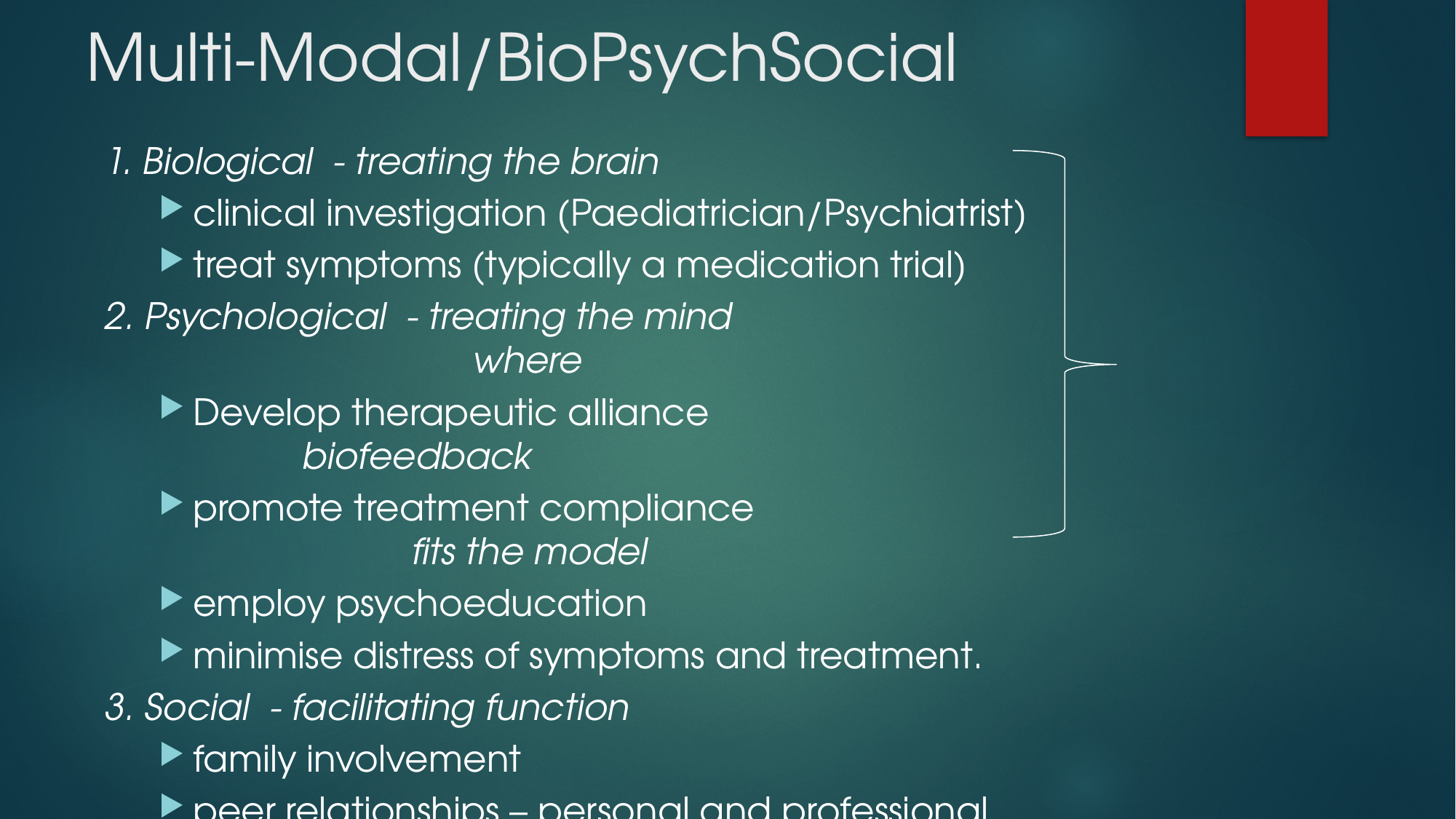

# Multi-Modal/BioPsychSocial
1. Biological  - treating the brain
clinical investigation (Paediatrician/Psychiatrist)
treat symptoms (typically a medication trial)
2. Psychological  - treating the mind									where
Develop therapeutic alliance								biofeedback
promote treatment compliance								fits the model
employ psychoeducation
minimise distress of symptoms and treatment.
3. Social  - facilitating function
family involvement
peer relationships – personal and professional
functional occupation, employment & education